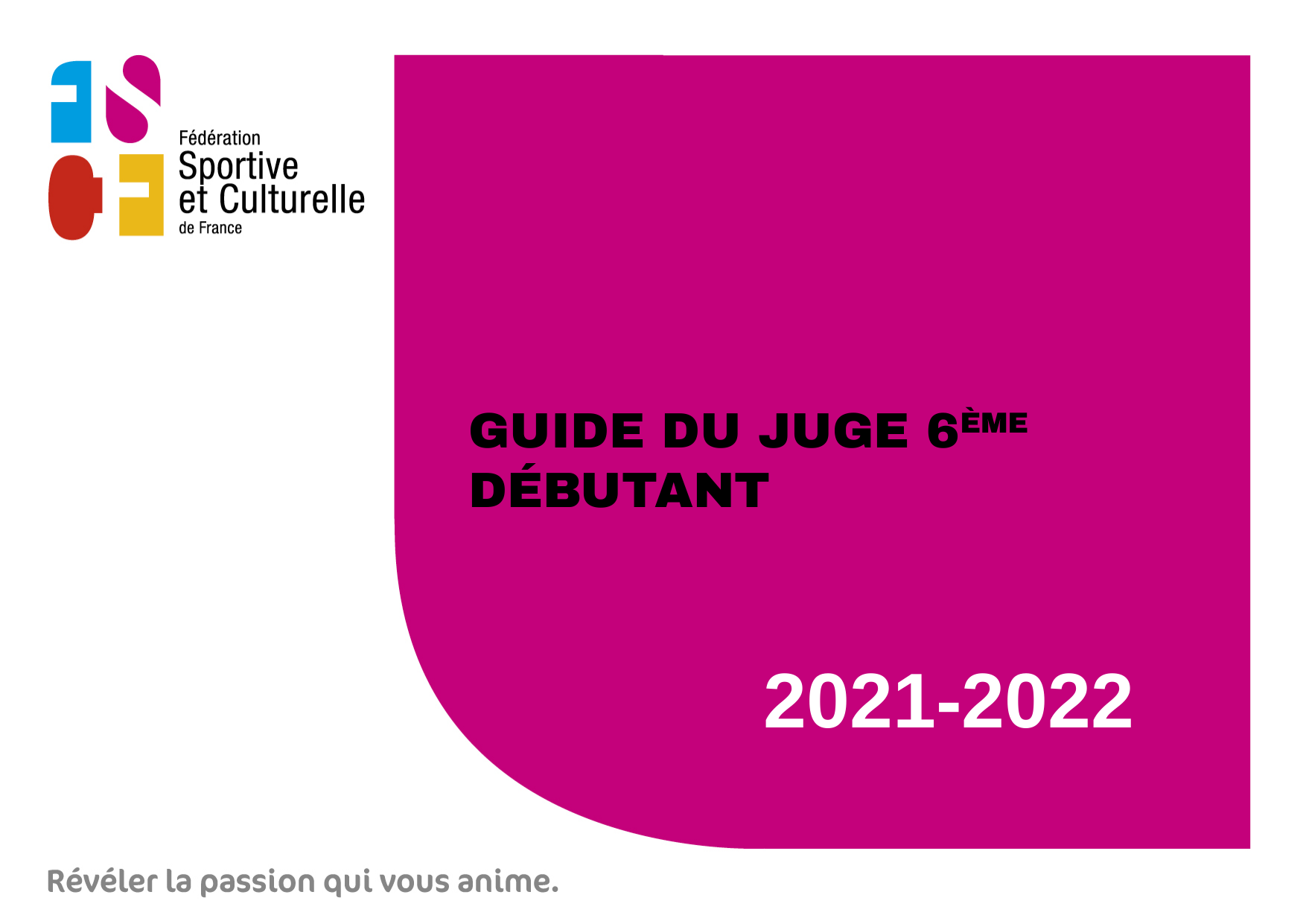

# Guide du juge 6ème Débutant
2021-2022